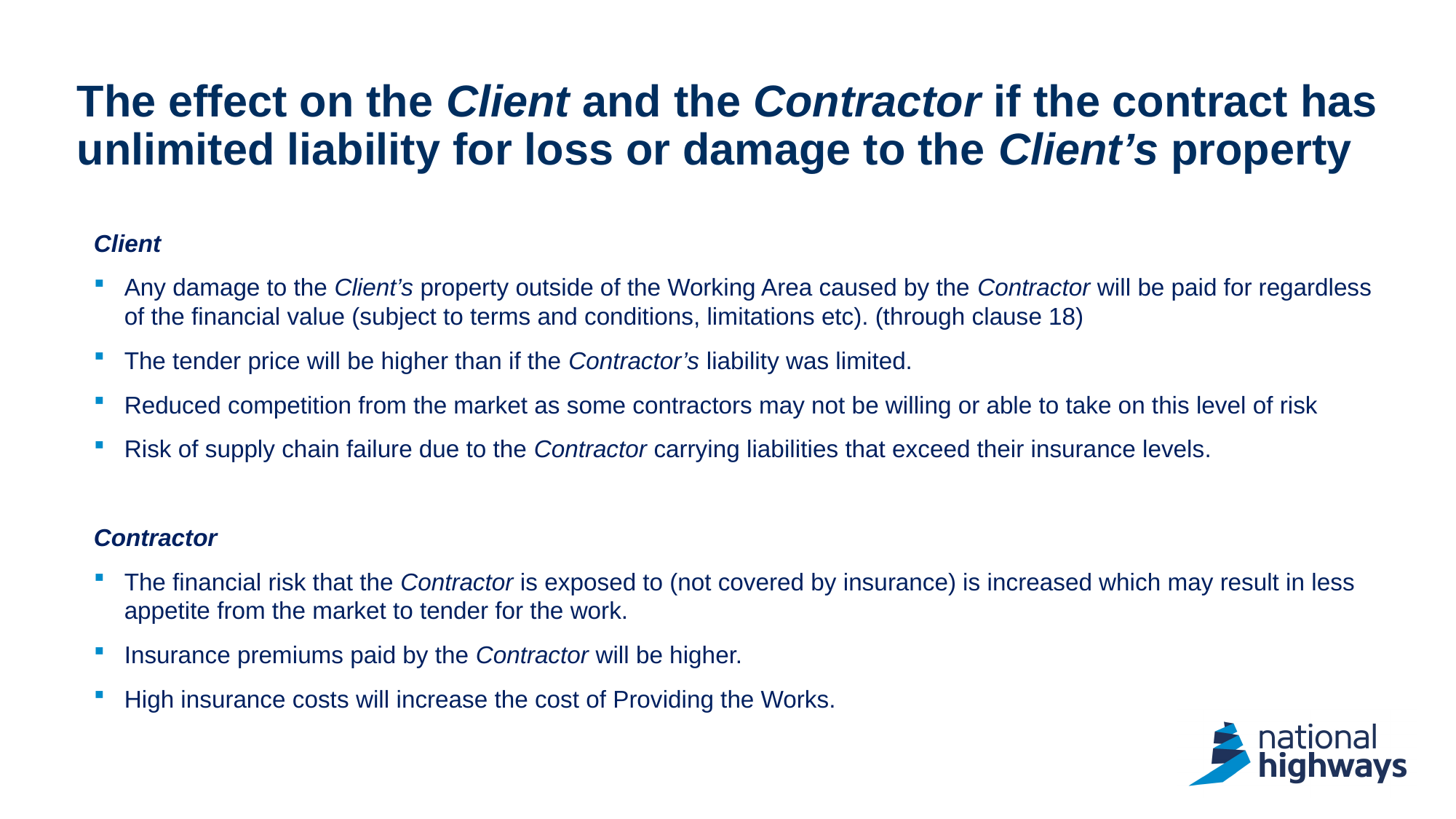

# The effect on the Client and the Contractor if the contract has unlimited liability for loss or damage to the Client’s property
Answer
Client
Any damage to the Client’s property outside of the Working Area caused by the Contractor will be paid for regardless of the financial value (subject to terms and conditions, limitations etc). (through clause 18)
The tender price will be higher than if the Contractor’s liability was limited.
Reduced competition from the market as some contractors may not be willing or able to take on this level of risk
Risk of supply chain failure due to the Contractor carrying liabilities that exceed their insurance levels.

Contractor
The financial risk that the Contractor is exposed to (not covered by insurance) is increased which may result in less appetite from the market to tender for the work.
Insurance premiums paid by the Contractor will be higher.
High insurance costs will increase the cost of Providing the Works.